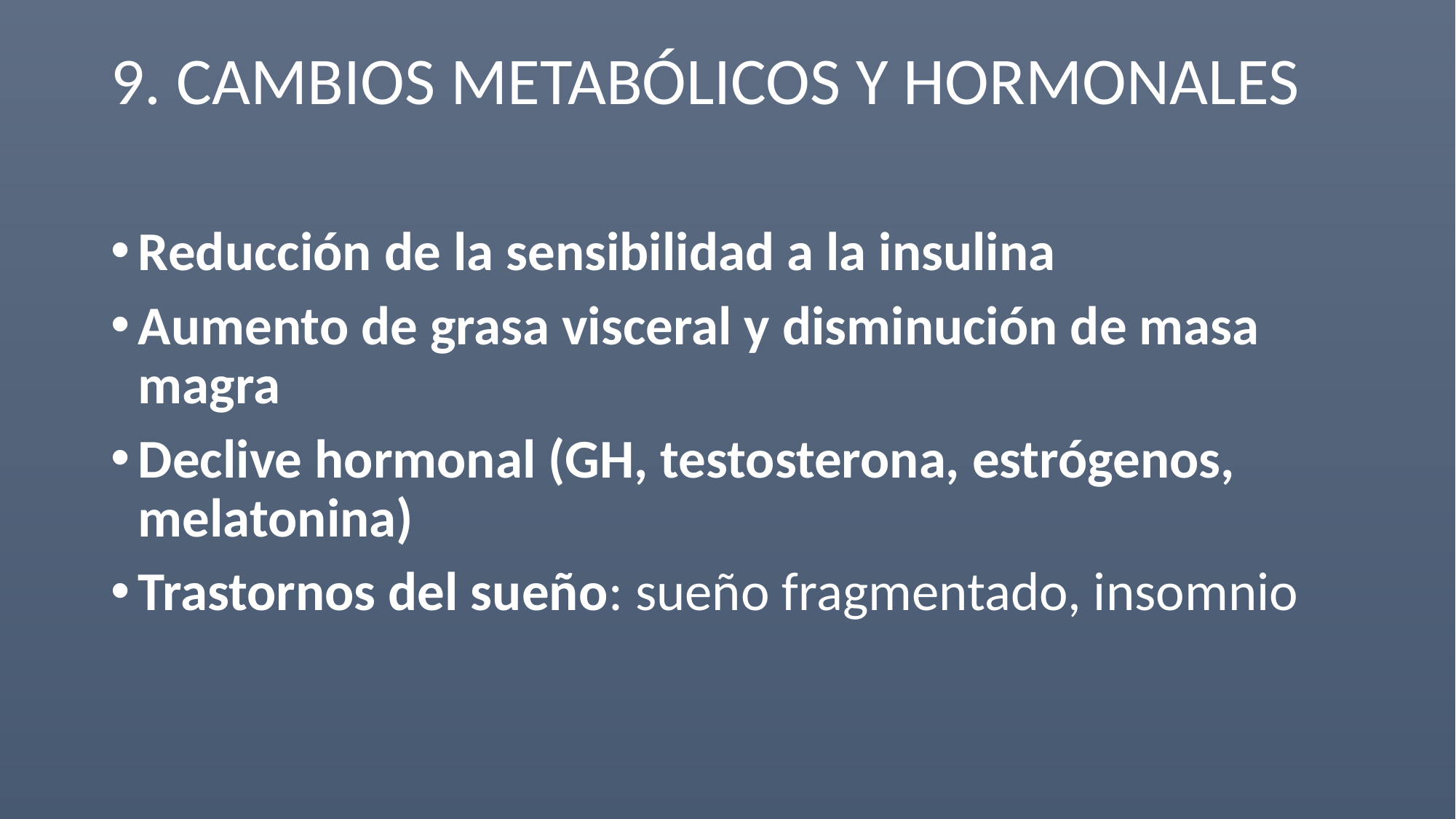

# 9. CAMBIOS METABÓLICOS Y HORMONALES
Reducción de la sensibilidad a la insulina
Aumento de grasa visceral y disminución de masa magra
Declive hormonal (GH, testosterona, estrógenos, melatonina)
Trastornos del sueño: sueño fragmentado, insomnio